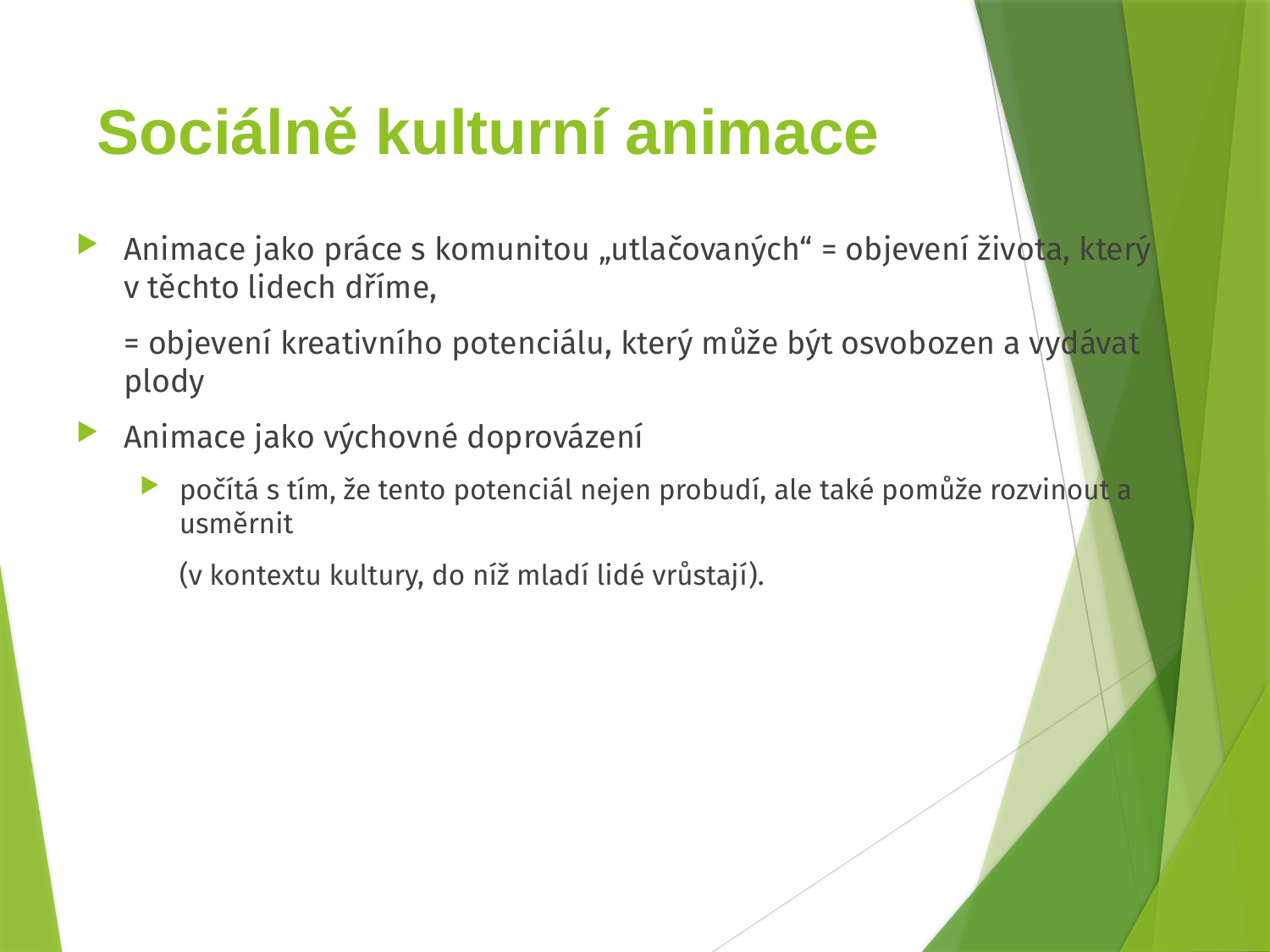

# Sociálně kulturní animace
Animace jako práce s komunitou „utlačovaných“ = objevení života, který v těchto lidech dříme,
	= objevení kreativního potenciálu, který může být osvobozen a vydávat plody
Animace jako výchovné doprovázení
počítá s tím, že tento potenciál nejen probudí, ale také pomůže rozvinout a usměrnit
	(v kontextu kultury, do níž mladí lidé vrůstají).